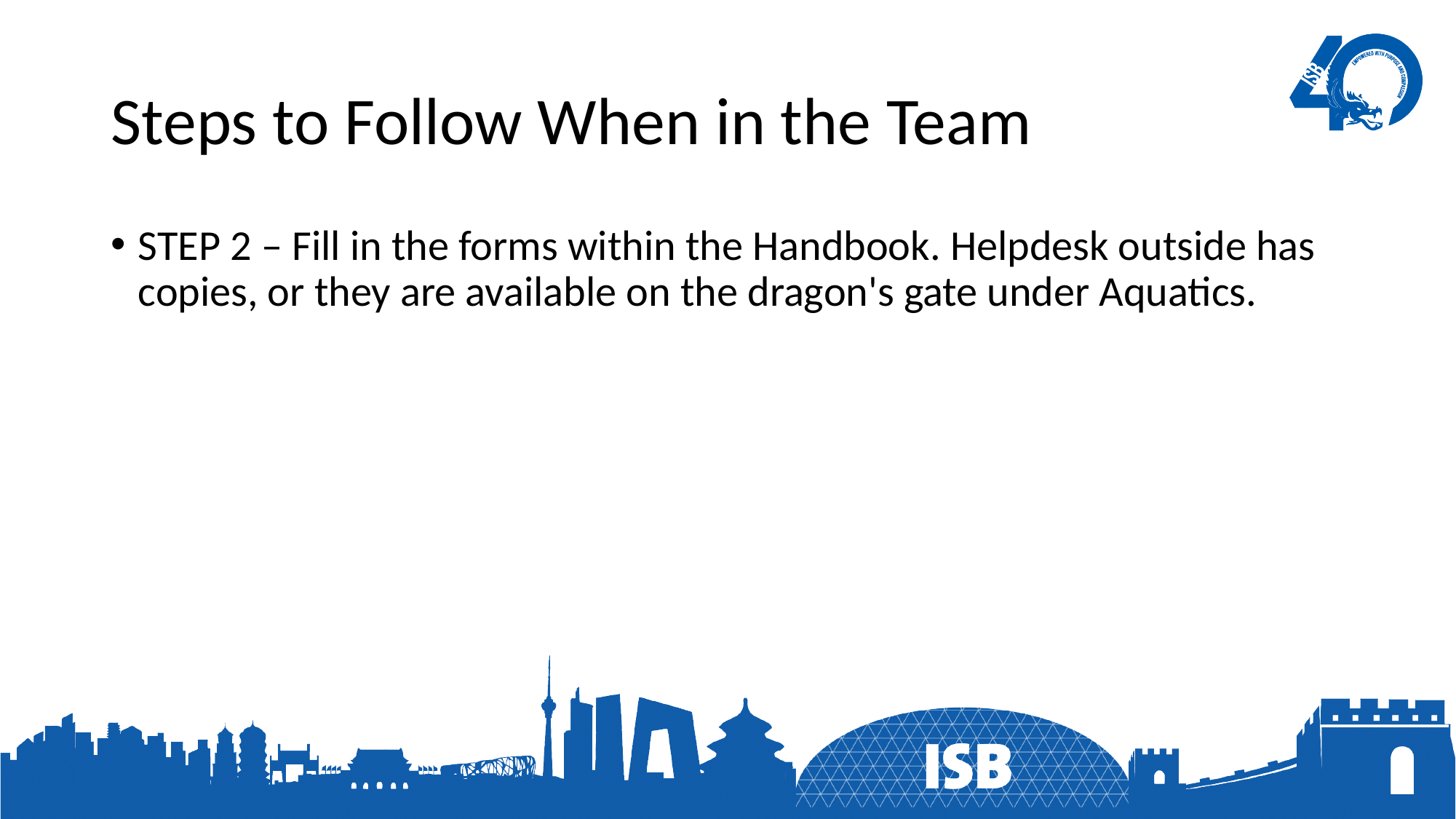

# Steps to Follow When in the Team
STEP 2 – Fill in the forms within the Handbook. Helpdesk outside has copies, or they are available on the dragon's gate under Aquatics.